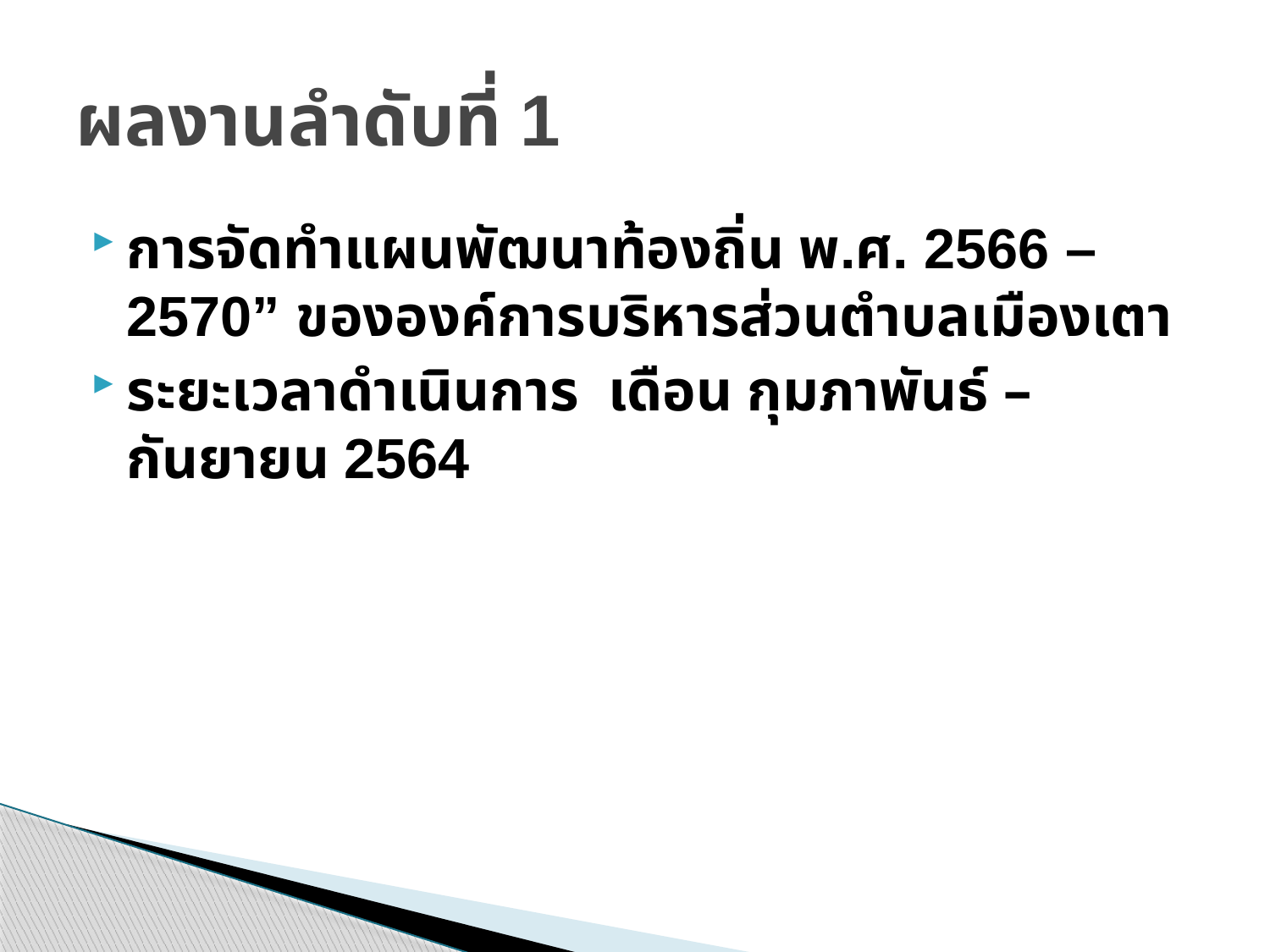

# ผลงานลำดับที่ 1
การจัดทำแผนพัฒนาท้องถิ่น พ.ศ. 2566 – 2570” ขององค์การบริหารส่วนตำบลเมืองเตา
ระยะเวลาดำเนินการ  เดือน กุมภาพันธ์ – กันยายน 2564